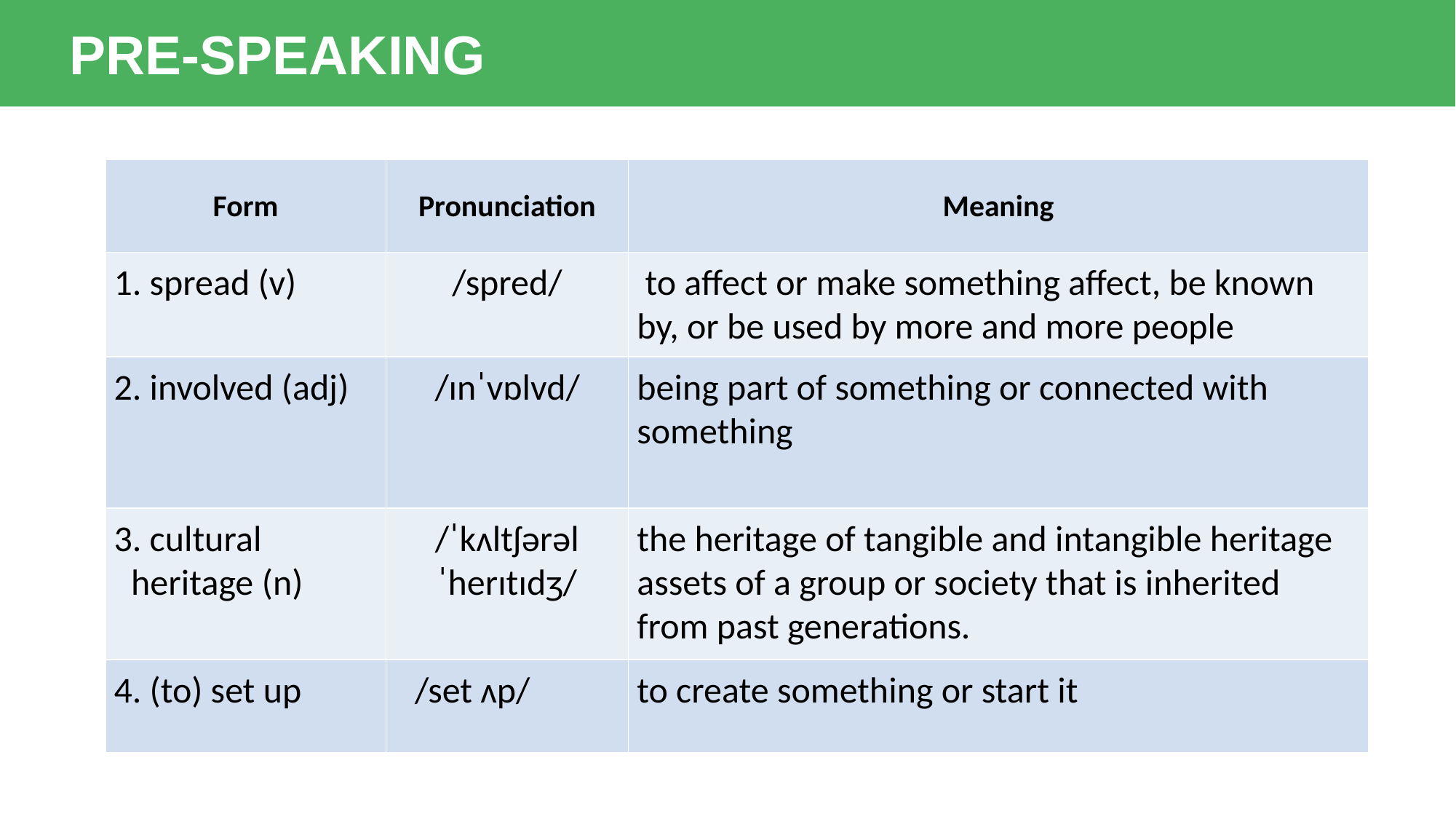

PRE-SPEAKING
| Form | Pronunciation | Meaning |
| --- | --- | --- |
| 1. spread (v) | /spred/ | to affect or make something affect, be known by, or be used by more and more people |
| 2. involved (adj) | /ɪnˈvɒlvd/ | being part of something or connected with something |
| 3. cultural heritage (n) | /ˈkʌltʃərəl ˈherɪtɪdʒ/ | the heritage of tangible and intangible heritage assets of a group or society that is inherited from past generations. |
| 4. (to) set up | /set ʌp/ | to create something or start it |